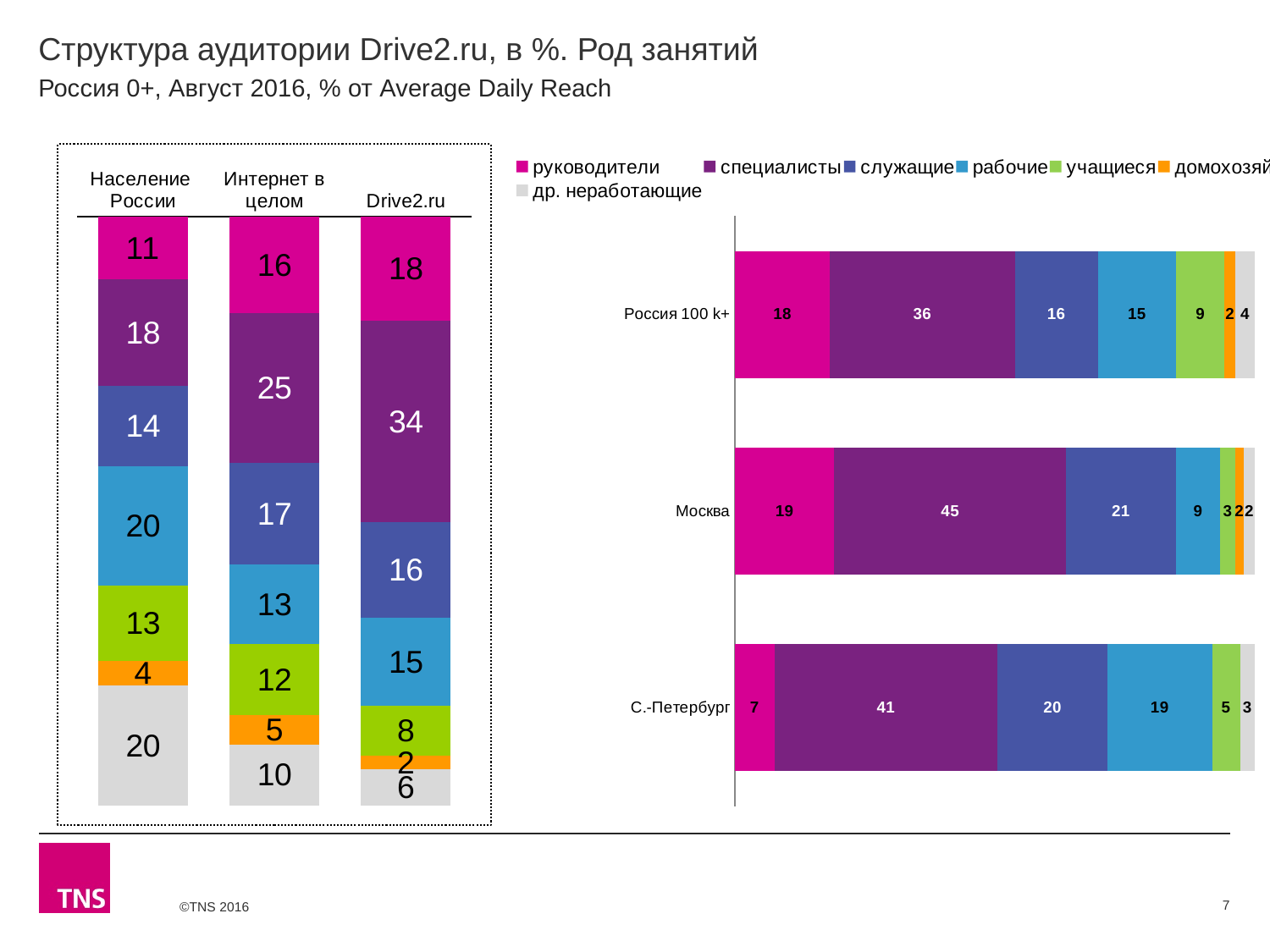

# Структура аудитории Drive2.ru, в %. Род занятий
Россия 0+, Август 2016, % от Average Daily Reach

### Chart

| Category | руководители | специалисты | служащие | рабочие | учащиеся | домохозяйки | др. неработающие |
|---|---|---|---|---|---|---|---|
| Население  России | 10.6 | 18.0 | 13.5 | 20.1 | 12.7 | 4.2 | 20.2 |
| Интернет в целом | 16.4 | 25.3 | 17.3 | 13.4 | 12.1 | 5.0 | 10.3 |
| Drive2.ru | 17.6 | 34.2 | 16.2 | 15.0 | 8.4 | 2.4 | 6.1 |

### Chart

| Category | руководители | специалисты | служащие | рабочие | учащиеся | домохозяйки | др. неработающие |
|---|---|---|---|---|---|---|---|
| Россия 100 k+ | 18.3 | 35.5 | 16.0 | 15.0 | 9.3 | 2.1 | 3.7 |
| Москва | 19.1 | 44.6 | 21.0 | 8.6 | 2.8 | 1.7 | 2.1 |
| С.-Петербург | 7.3 | 41.4 | 20.3 | 19.4 | 5.2 | None | 2.7 |
7